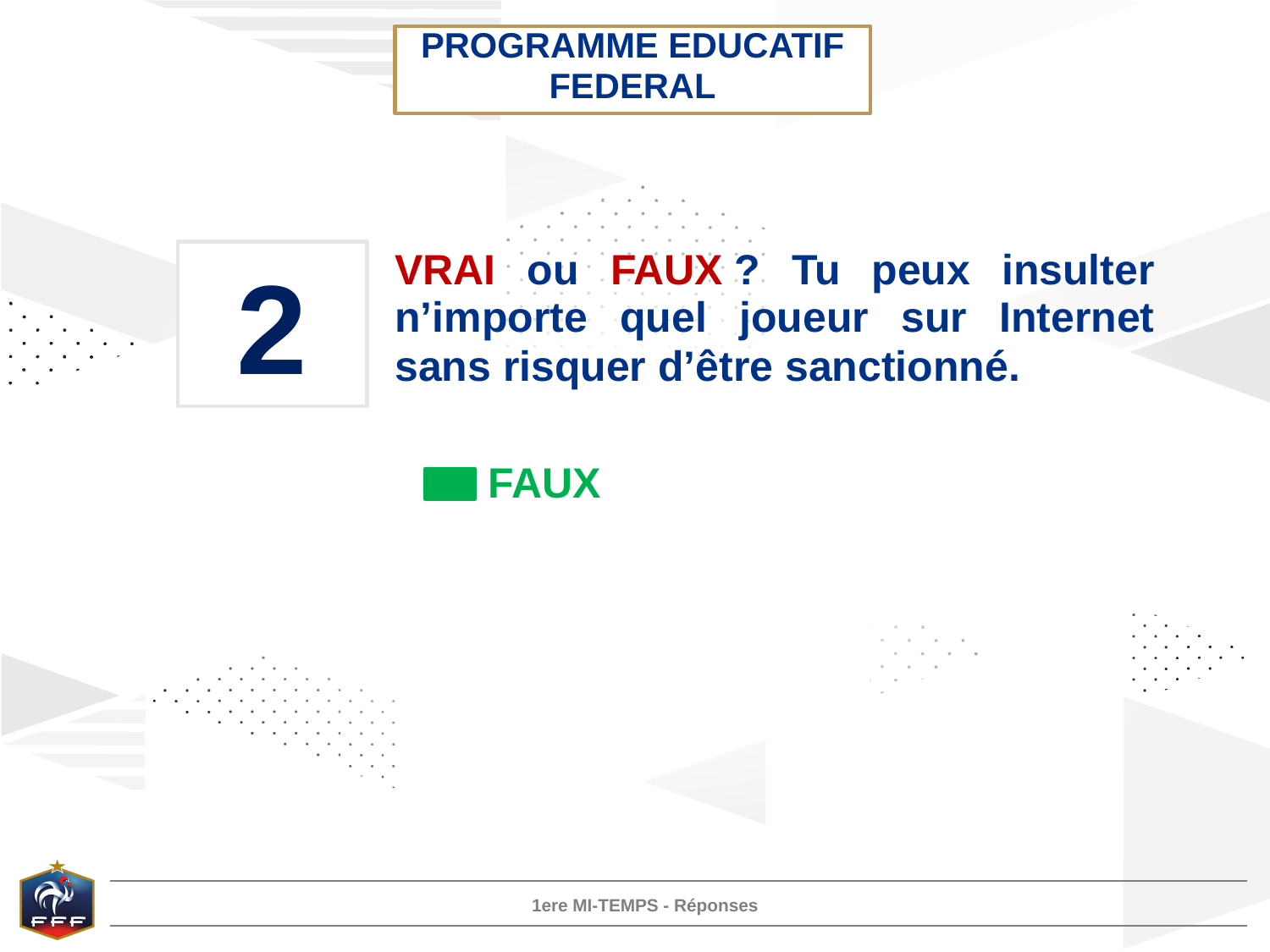

PROGRAMME EDUCATIF FEDERAL

2
VRAI ou FAUX ? Tu peux insulter n’importe quel joueur sur Internet sans risquer d’être sanctionné.

FAUX

1ere MI-TEMPS - Réponses